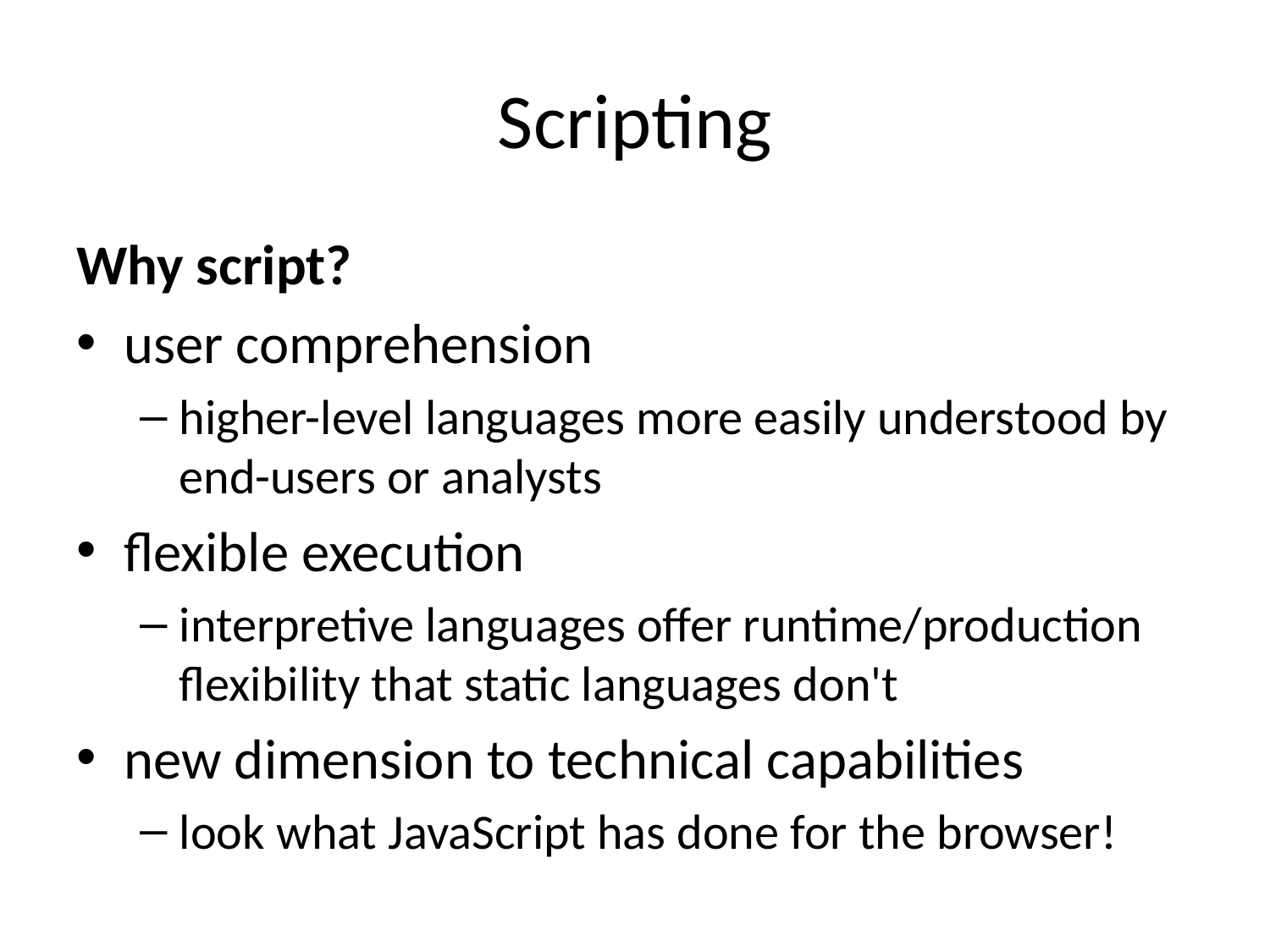

# Scripting
Why script?
user comprehension
higher-level languages more easily understood by end-users or analysts
flexible execution
interpretive languages offer runtime/production flexibility that static languages don't
new dimension to technical capabilities
look what JavaScript has done for the browser!